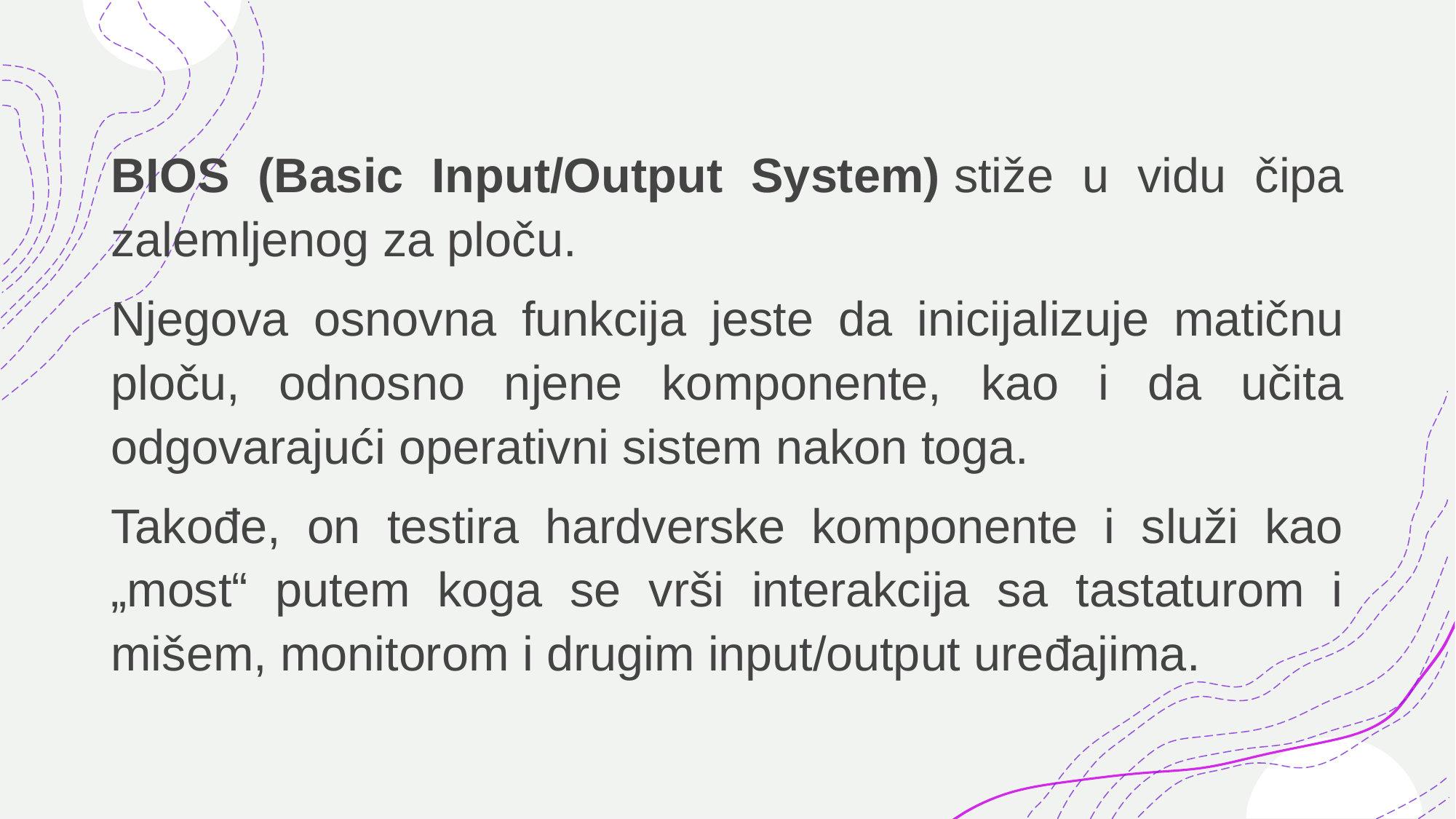

BIOS (Basic Input/Output System) stiže u vidu čipa zalemljenog za ploču.
Njegova osnovna funkcija jeste da inicijalizuje matičnu ploču, odnosno njene komponente, kao i da učita odgovarajući operativni sistem nakon toga.
Takođe, on testira hardverske komponente i služi kao „most“ putem koga se vrši interakcija sa tastaturom i mišem, monitorom i drugim input/output uređajima.